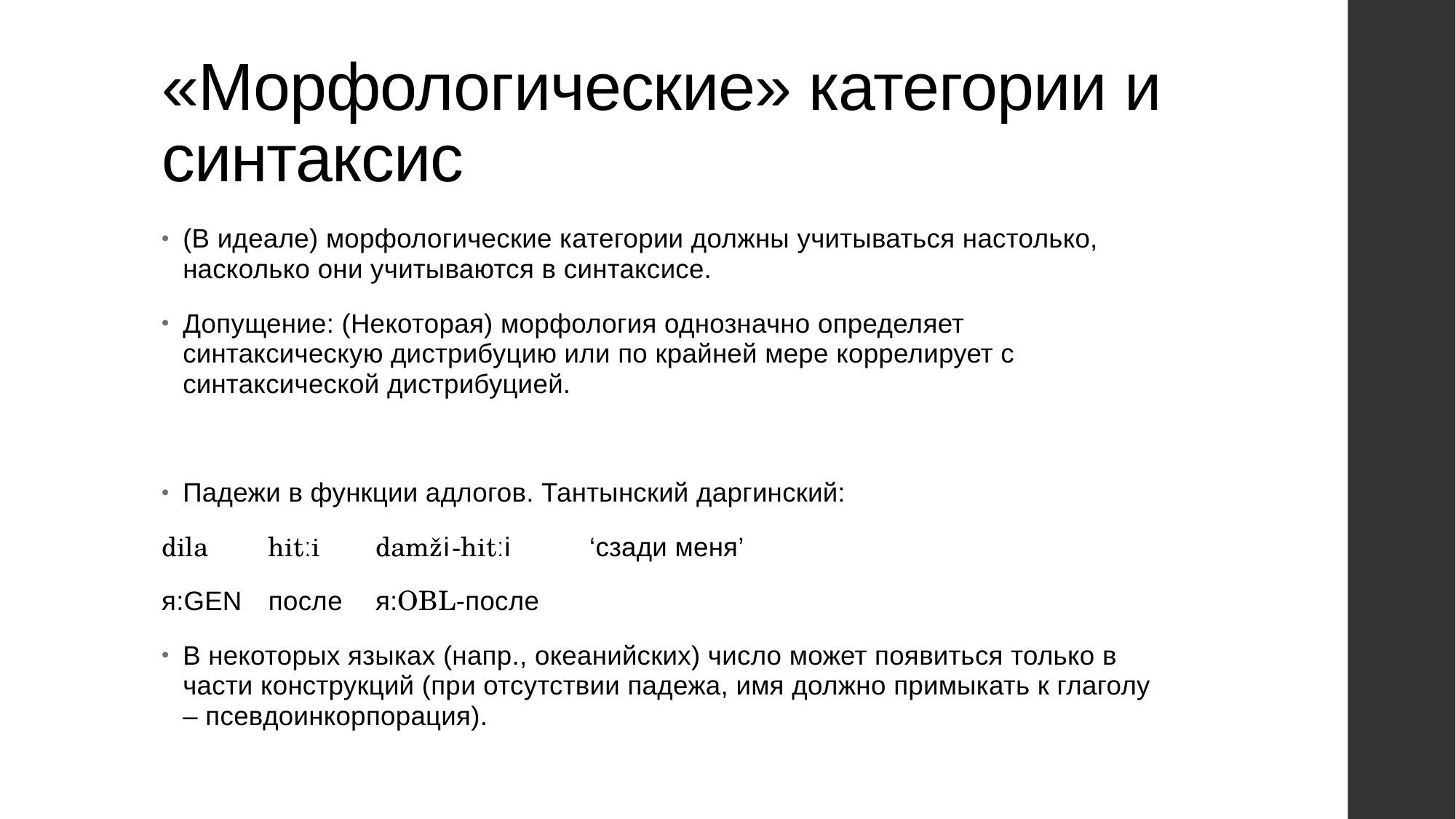

# «Морфологические» категории и синтаксис
(В идеале) морфологические категории должны учитываться настолько, насколько они учитываются в синтаксисе.
Допущение: (Некоторая) морфология однозначно определяет синтаксическую дистрибуцию или по крайней мере коррелирует с синтаксической дистрибуцией.

Падежи в функции адлогов. Тантынский даргинский:
dila	hitːi		damži-hitːi	‘сзади меня’
я:gen	после		я:obl-после
В некоторых языках (напр., океанийских) число может появиться только в части конструкций (при отсутствии падежа, имя должно примыкать к глаголу – псевдоинкорпорация).